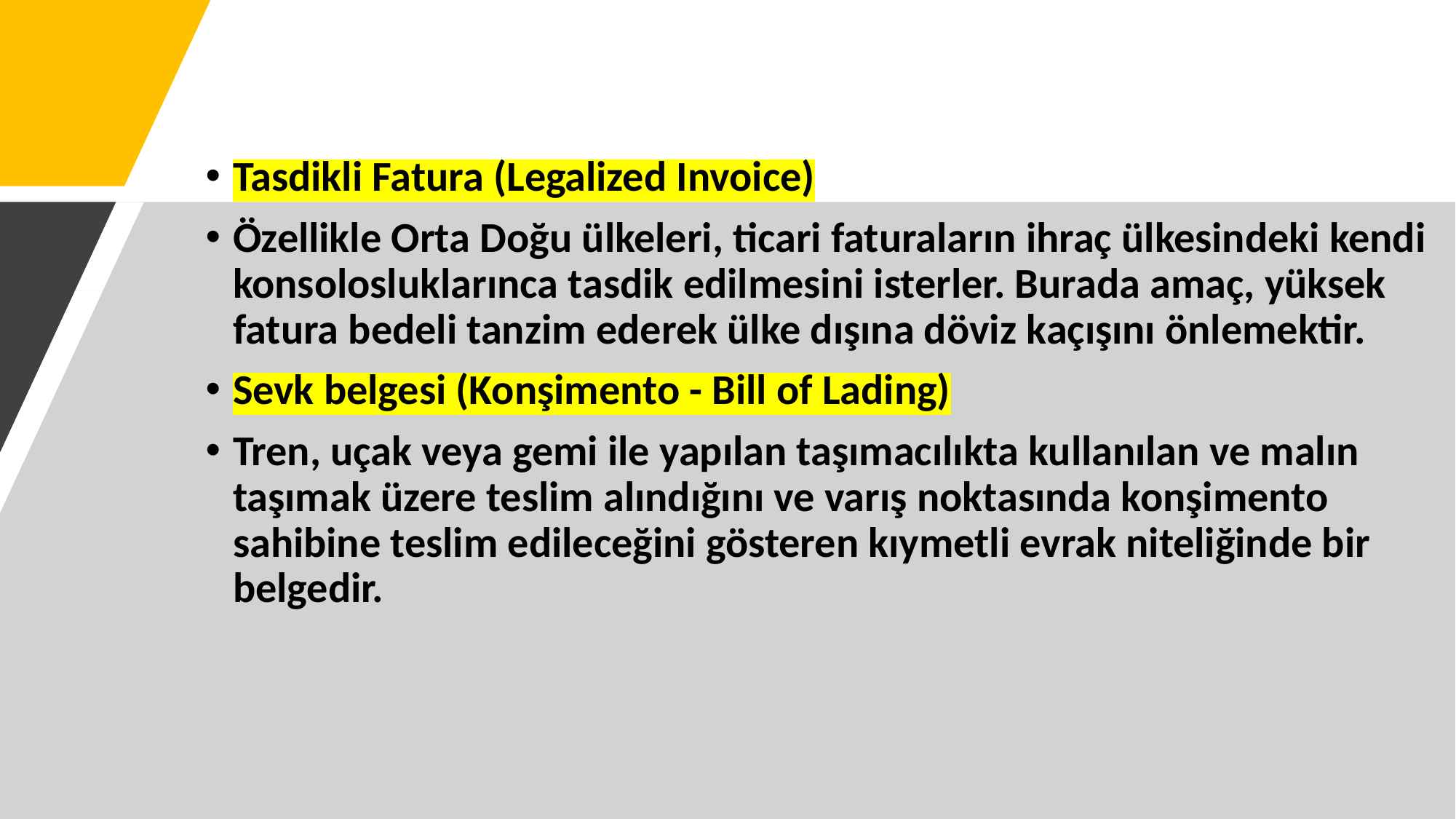

Tasdikli Fatura (Legalized Invoice)
Özellikle Orta Doğu ülkeleri, ticari faturaların ihraç ülkesindeki kendi konsolosluklarınca tasdik edilmesini isterler. Burada amaç, yüksek fatura bedeli tanzim ederek ülke dışına döviz kaçışını önlemektir.
Sevk belgesi (Konşimento - Bill of Lading)
Tren, uçak veya gemi ile yapılan taşımacılıkta kullanılan ve malın taşımak üzere teslim alındığını ve varış noktasında konşimento sahibine teslim edileceğini gösteren kıymetli evrak niteliğinde bir belgedir.